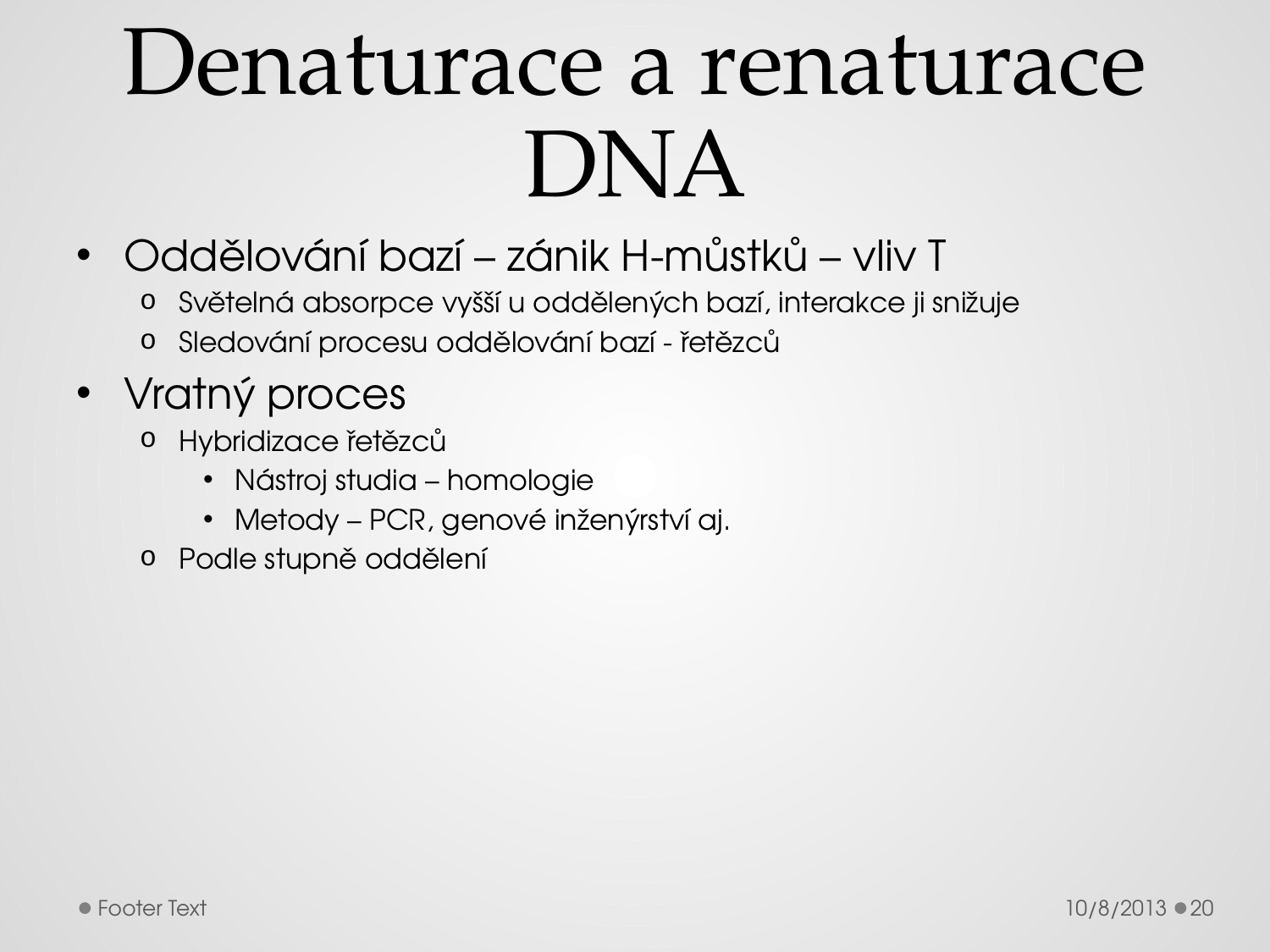

# . Denaturace a renaturace DNA
Oddělování bazí – zánik H-můstků – vliv T
Světelná absorpce vyšší u oddělených bazí, interakce ji snižuje
Sledování procesu oddělování bazí - řetězců
Vratný proces
Hybridizace řetězců
Nástroj studia – homologie
Metody – PCR, genové inženýrství aj.
Podle stupně oddělení

Footer Text
10/8/2013
20